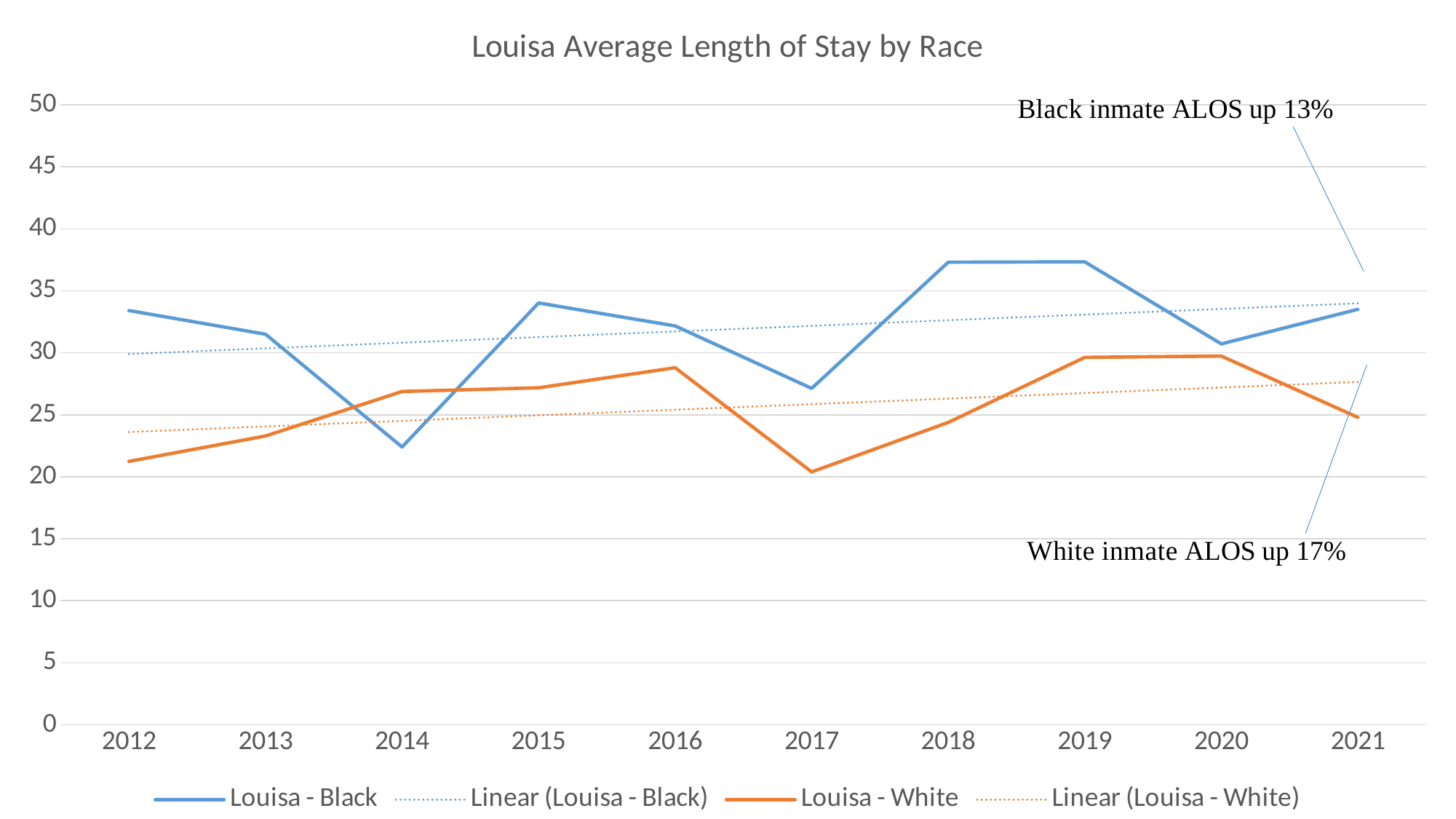

### Chart: Louisa Average Length of Stay by Race

| Category | Louisa - Black | Louisa - White |
|---|---|---|
| 2012 | 33.41 | 21.24 |
| 2013 | 31.5 | 23.29 |
| 2014 | 22.4 | 26.88 |
| 2015 | 34.02 | 27.18 |
| 2016 | 32.17 | 28.8 |
| 2017 | 27.13 | 20.39 |
| 2018 | 37.31 | 24.38 |
| 2019 | 37.34 | 29.63 |
| 2020 | 30.72 | 29.74 |
| 2021 | 33.51 | 24.79 |